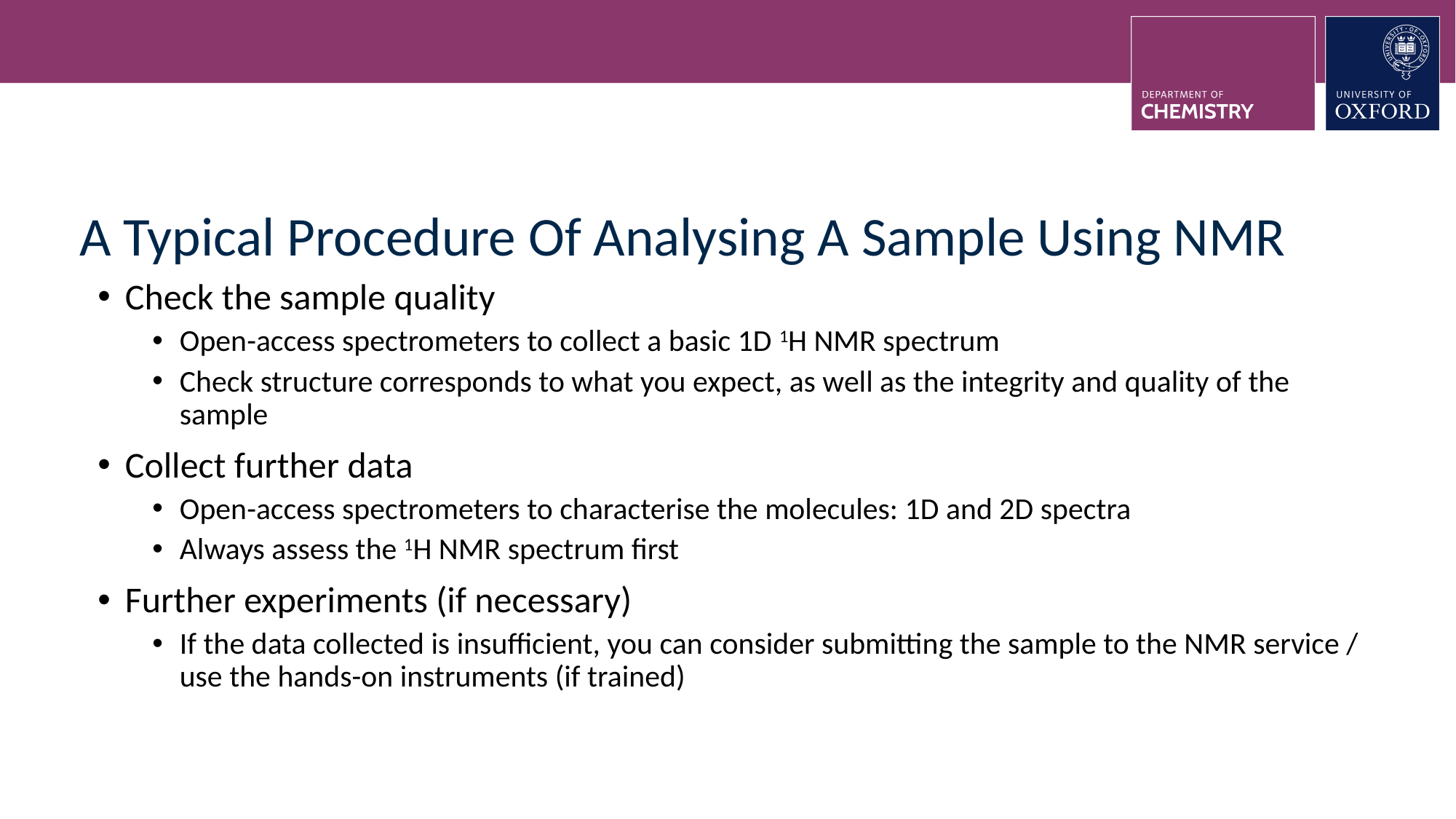

# A Typical Procedure Of Analysing A Sample Using NMR
Check the sample quality
Open-access spectrometers to collect a basic 1D 1H NMR spectrum
Check structure corresponds to what you expect, as well as the integrity and quality of the sample
Collect further data
Open-access spectrometers to characterise the molecules: 1D and 2D spectra
Always assess the 1H NMR spectrum first
Further experiments (if necessary)
If the data collected is insufficient, you can consider submitting the sample to the NMR service / use the hands-on instruments (if trained)